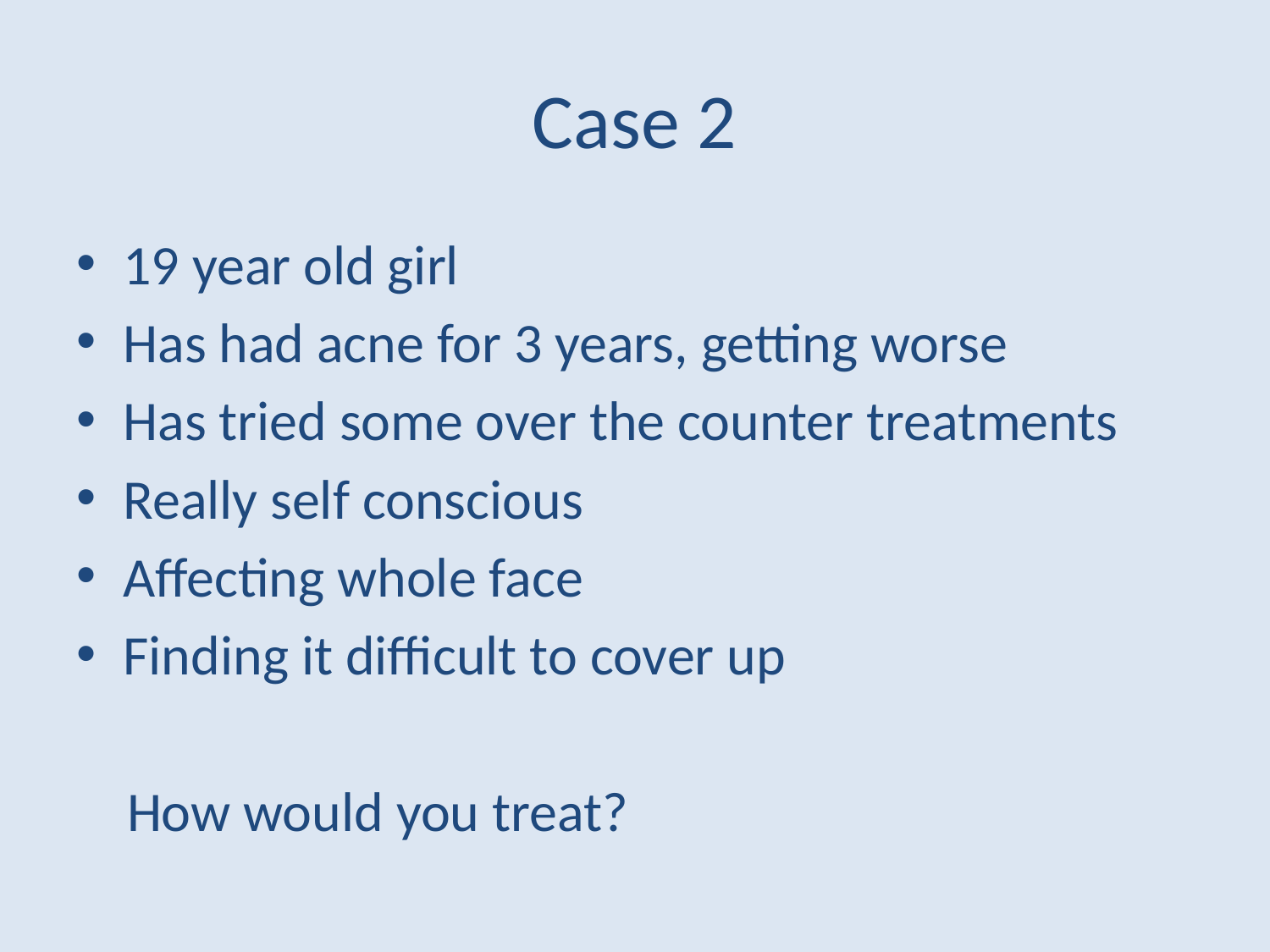

# Case 2
19 year old girl
Has had acne for 3 years, getting worse
Has tried some over the counter treatments
Really self conscious
Affecting whole face
Finding it difficult to cover up

    How would you treat?